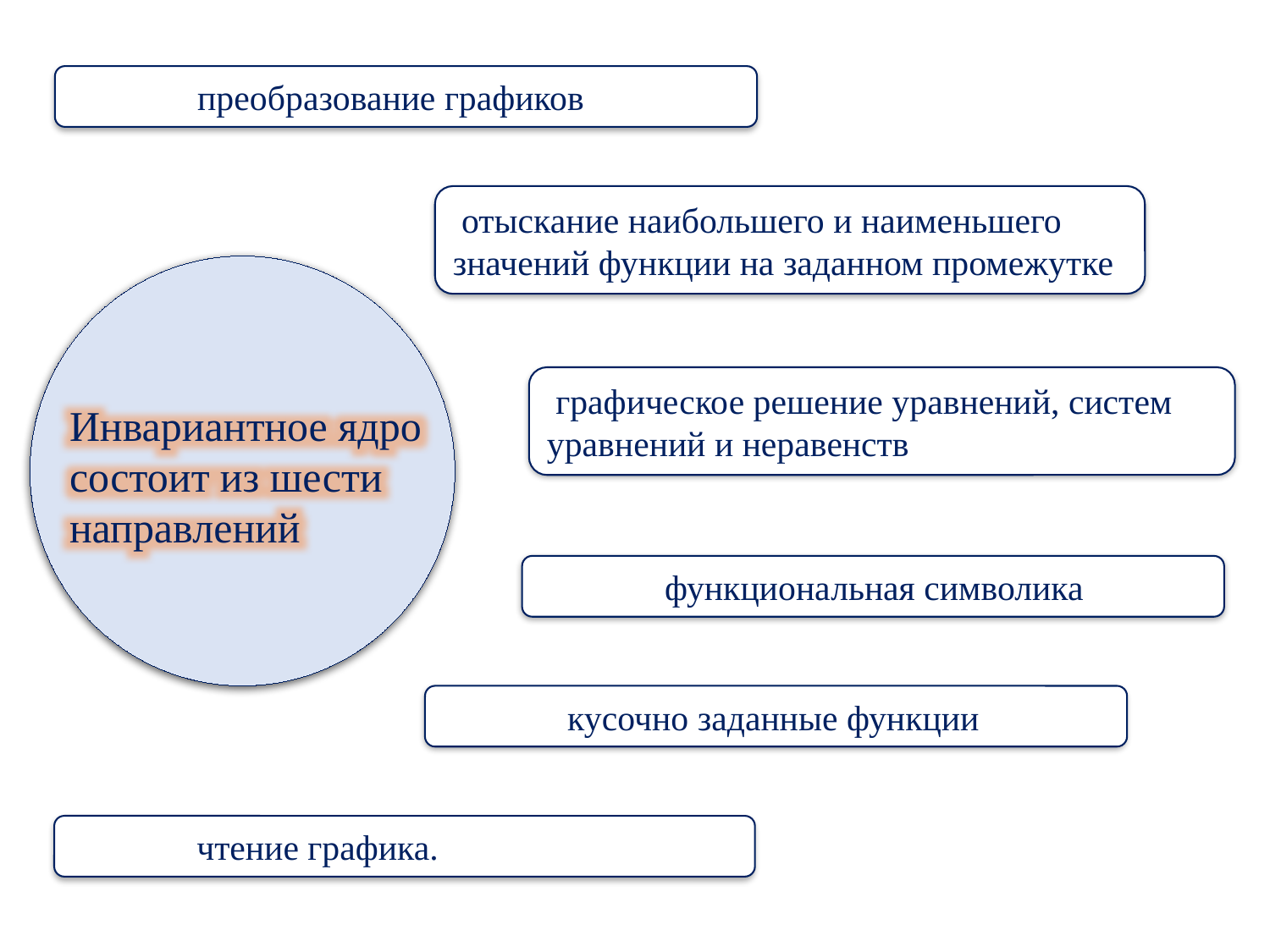

преобразование графиков
 отыскание наибольшего и наименьшего
значений функции на заданном промежутке

 графическое решение уравнений, систем уравнений и неравенств
Инвариантное ядро
состоит из шести направлений
	функциональная символика
	кусочно заданные функции
	чтение графика.